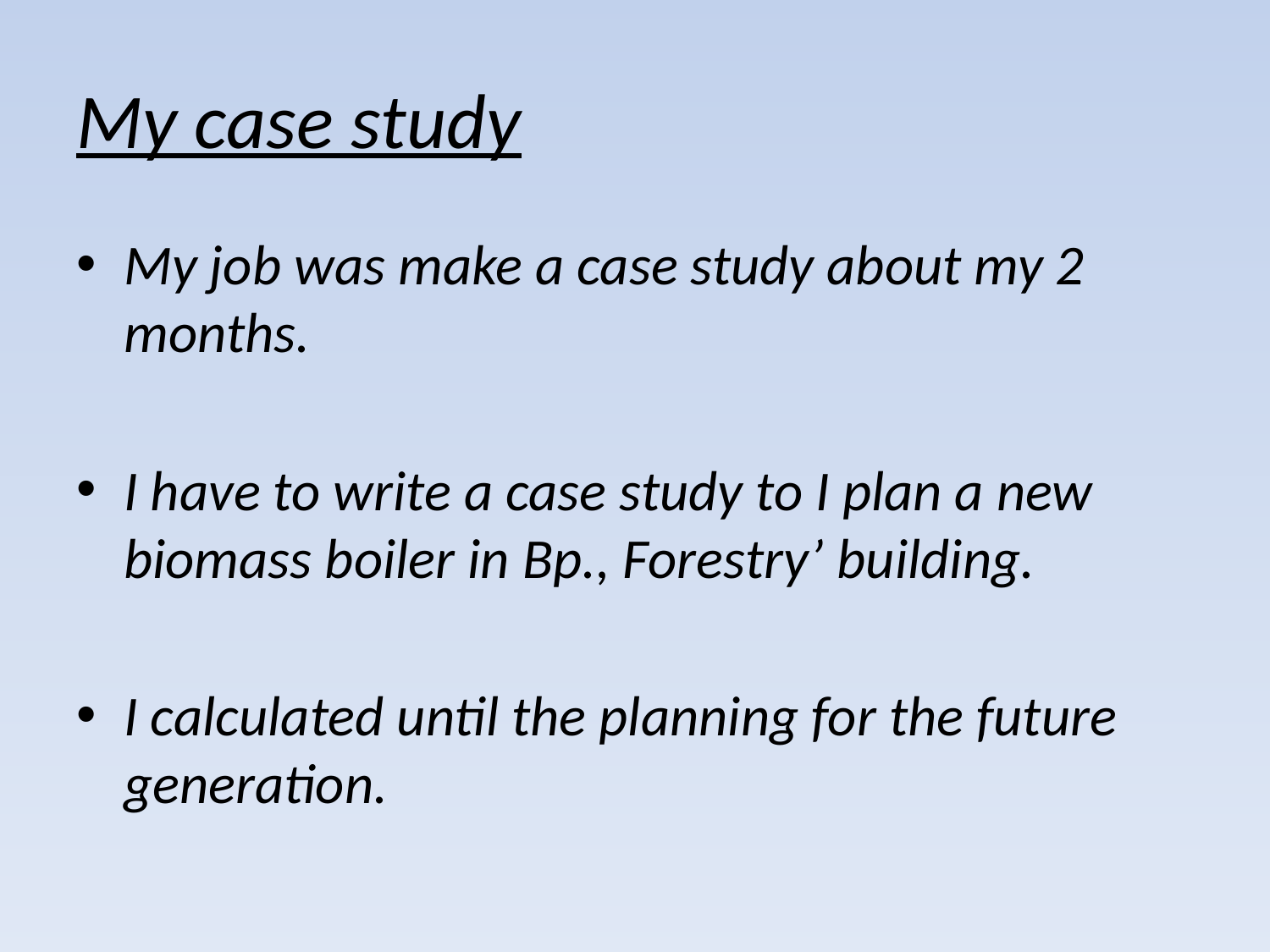

# My case study
My job was make a case study about my 2 months.

I have to write a case study to I plan a new biomass boiler in Bp., Forestry’ building.

I calculated until the planning for the future generation.